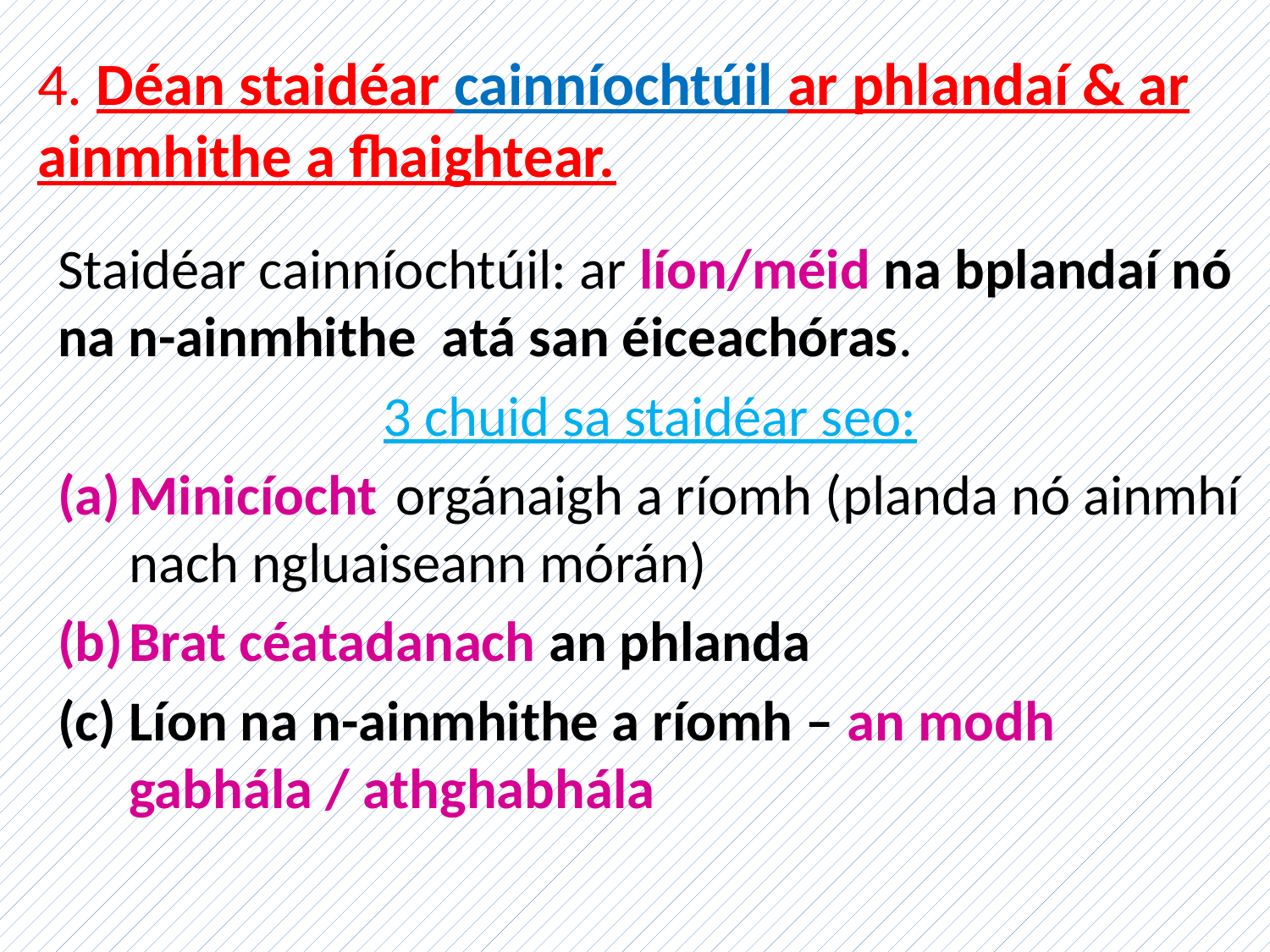

# 4. Déan staidéar cainníochtúil ar phlandaí & ar ainmhithe a fhaightear.
Staidéar cainníochtúil: ar líon/méid na bplandaí nó na n-ainmhithe  atá san éiceachóras.
3 chuid sa staidéar seo:
Minicíocht  orgánaigh a ríomh (planda nó ainmhí nach ngluaiseann mórán)
Brat céatadanach an phlanda
Líon na n-ainmhithe a ríomh – an modh gabhála / athghabhála